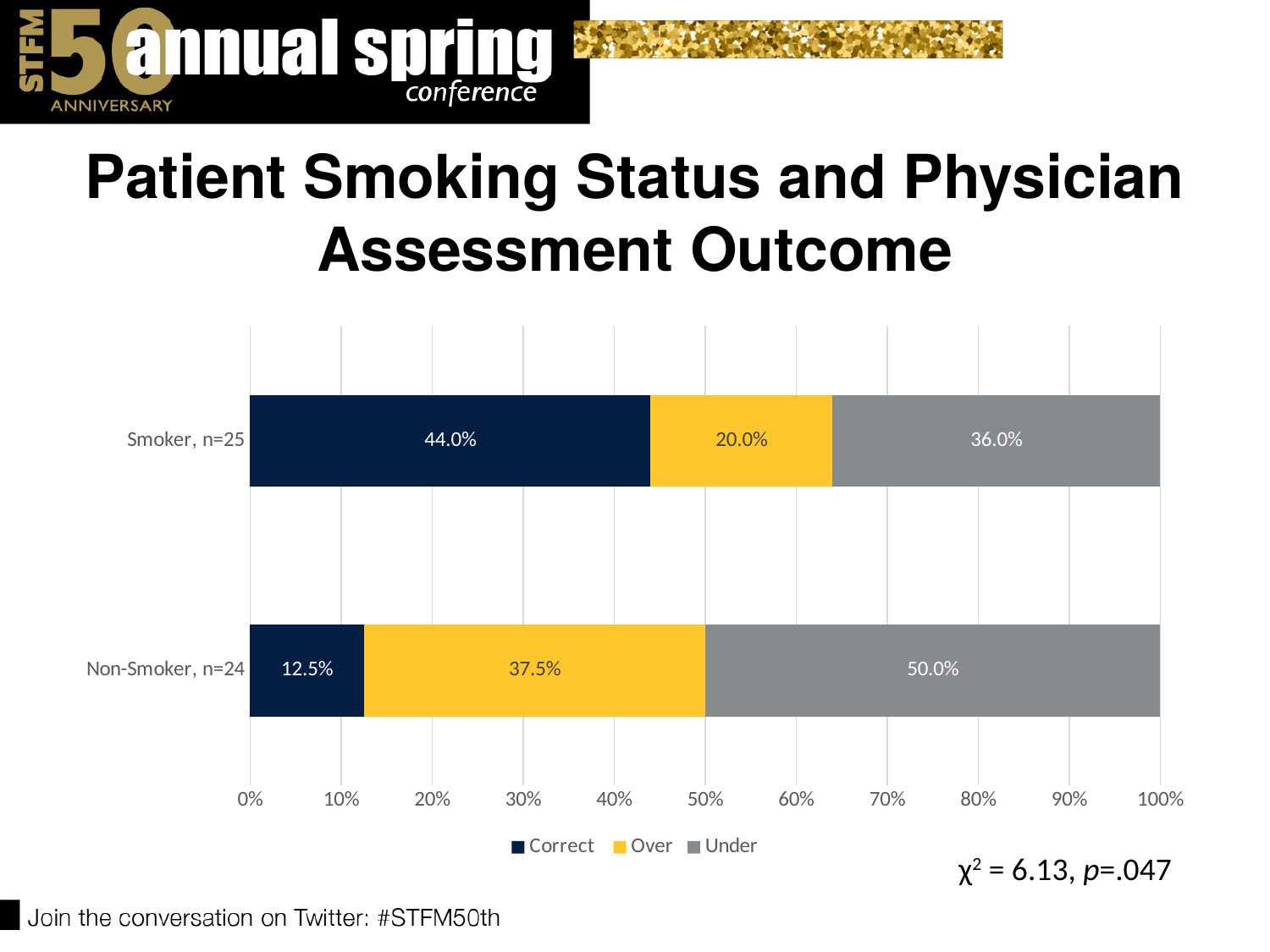

# Patient Smoking Status and Physician Assessment Outcome

### Chart

| Category | Correct  | Over | Under |
|---|---|---|---|
| Non-Smoker, n=24 | 0.125 | 0.375 | 0.5 |
| Smoker, n=25 | 0.44 | 0.2 | 0.36 |
χ2 = 6.13, p=.047